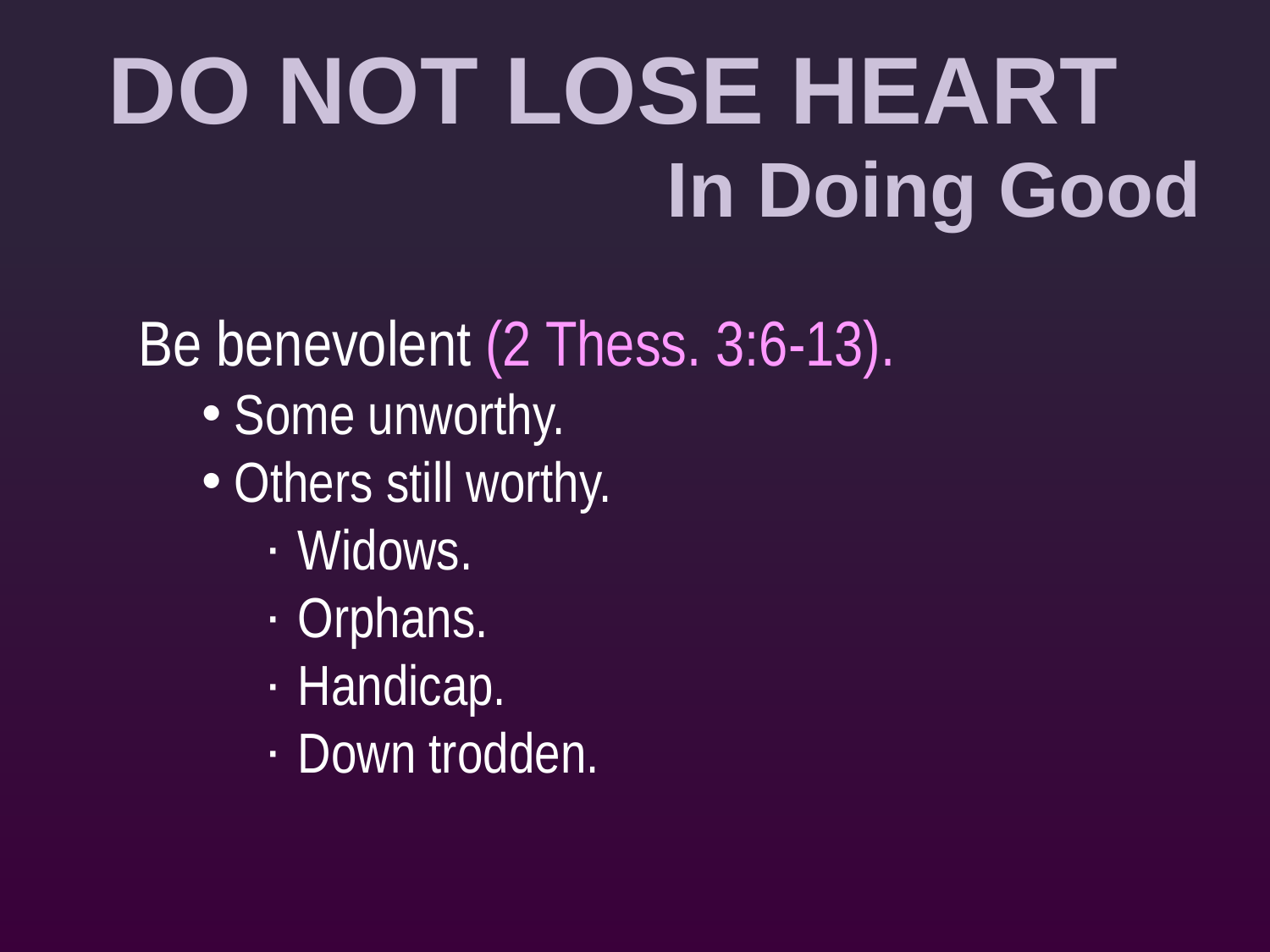

Do Not Lose Heart
In Doing Good
Be benevolent (2 Thess. 3:6-13).
Some unworthy.
Others still worthy.
Widows.
Orphans.
Handicap.
Down trodden.